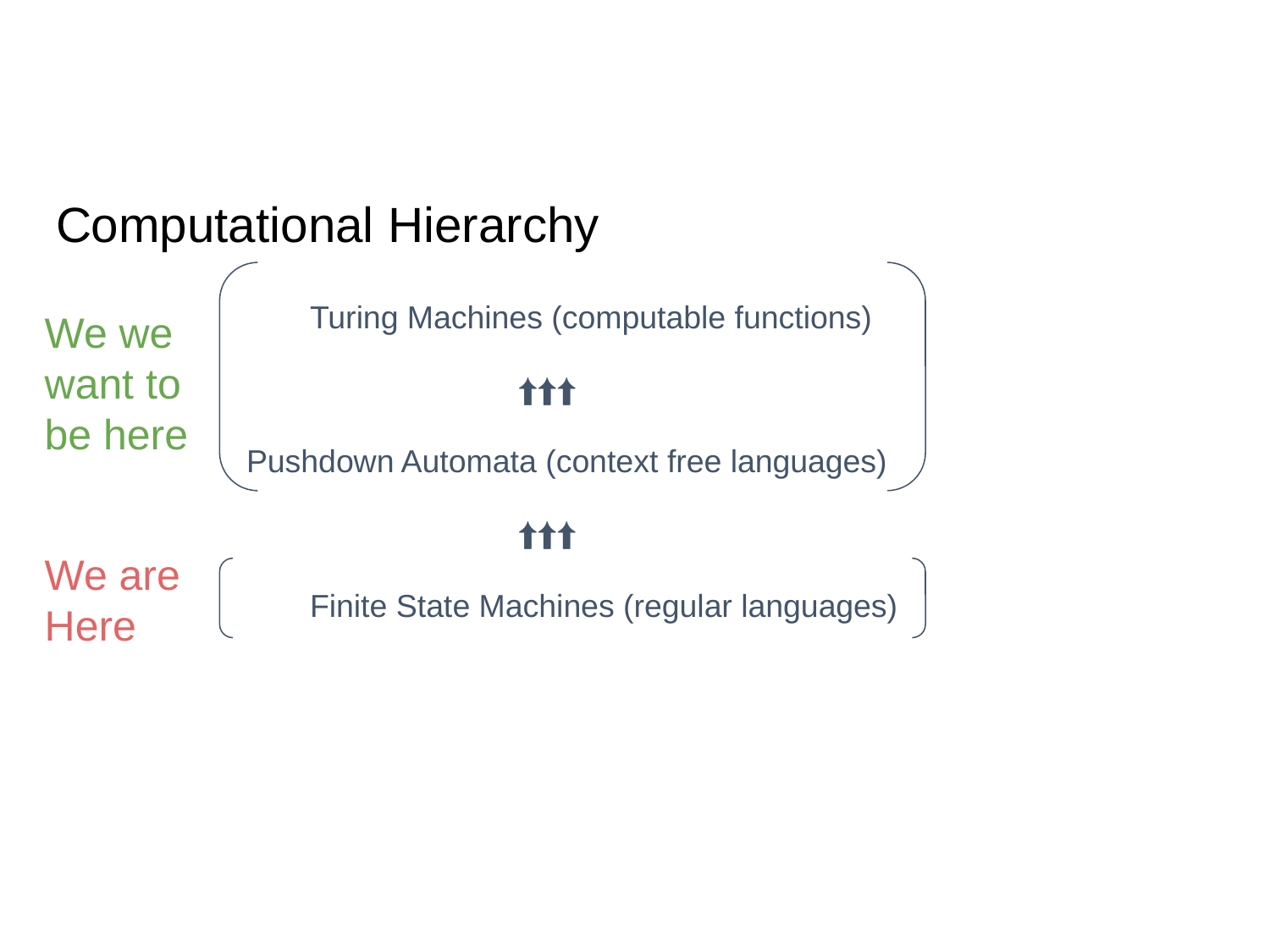

# Computational Hierarchy

Turing Machines (computable functions)
  ⬆⬆⬆
Pushdown Automata (context free languages)
  ⬆⬆⬆
Finite State Machines (regular languages)
We we
want to
be here

We are
Here